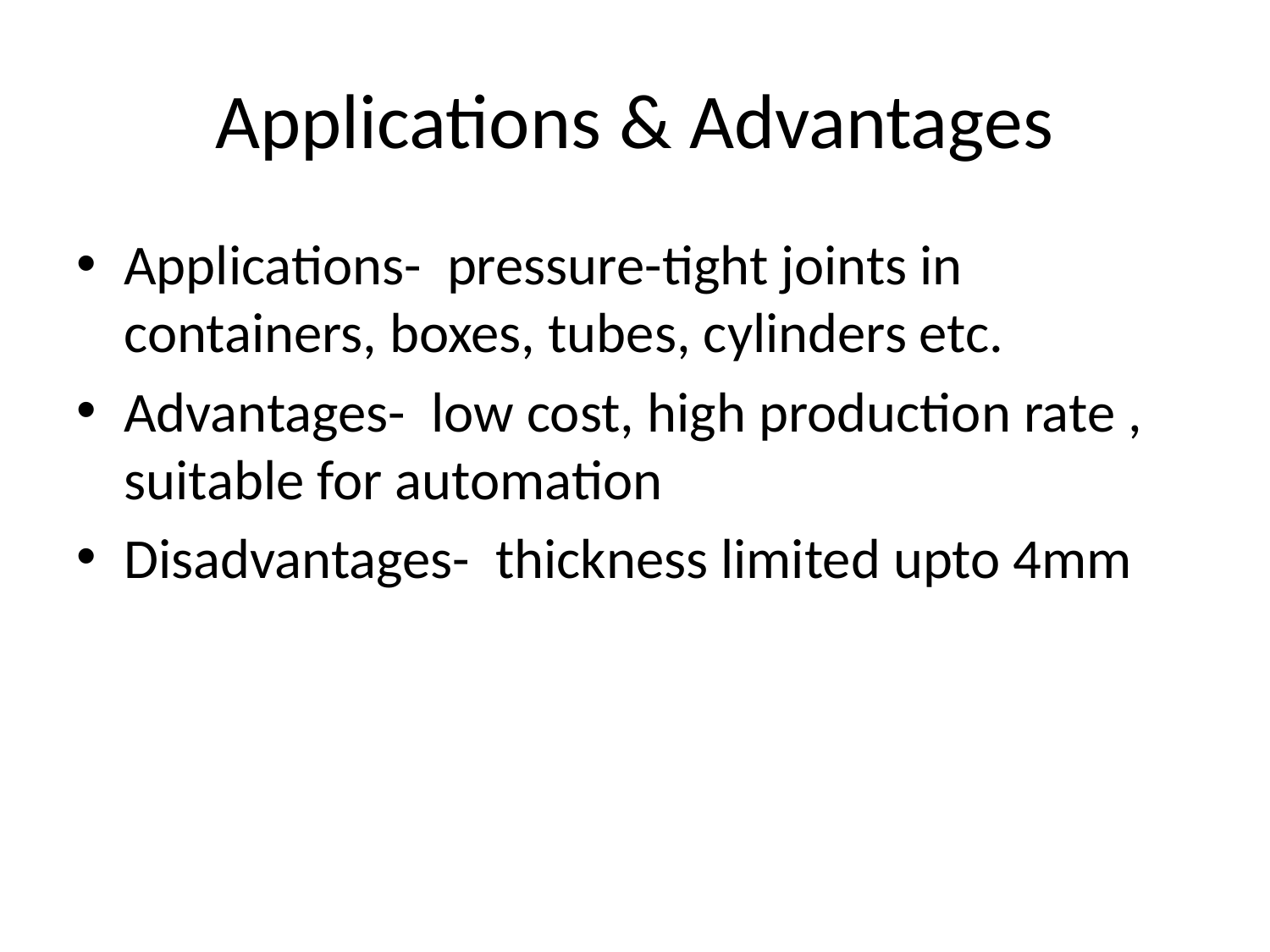

# Applications & Advantages
Applications-  pressure-tight joints in containers, boxes, tubes, cylinders etc.
Advantages-  low cost, high production rate , suitable for automation
Disadvantages-  thickness limited upto 4mm